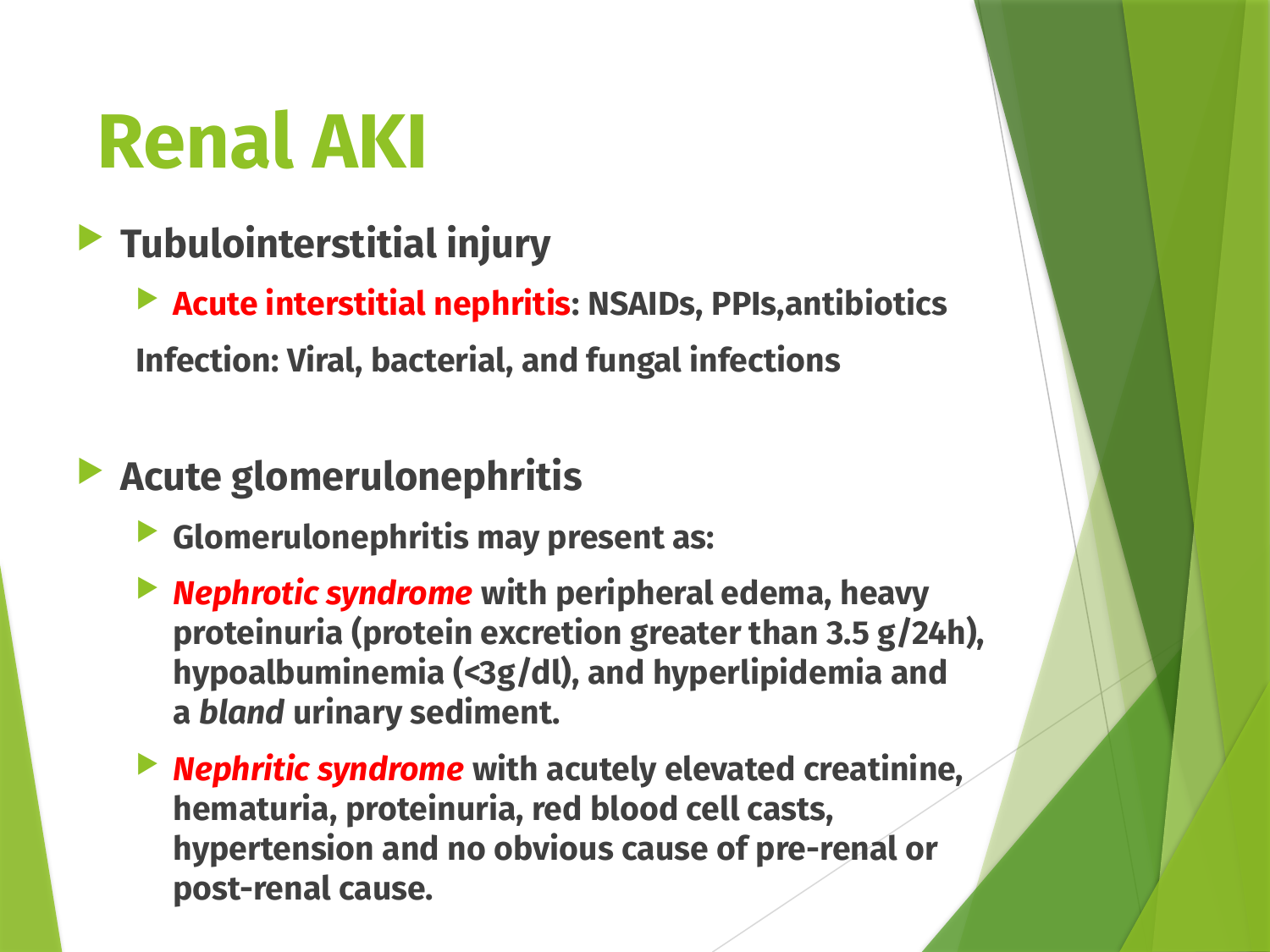

# Renal AKI
Tubulointerstitial injury
Acute interstitial nephritis: NSAIDs, PPIs,antibiotics
Infection: Viral, bacterial, and fungal infections

Acute glomerulonephritis
Glomerulonephritis may present as:
Nephrotic syndrome with peripheral edema, heavy proteinuria (protein excretion greater than 3.5 g/24h), hypoalbuminemia (<3g/dl), and hyperlipidemia and a bland urinary sediment.
Nephritic syndrome with acutely elevated creatinine, hematuria, proteinuria, red blood cell casts, hypertension and no obvious cause of pre-renal or post-renal cause.